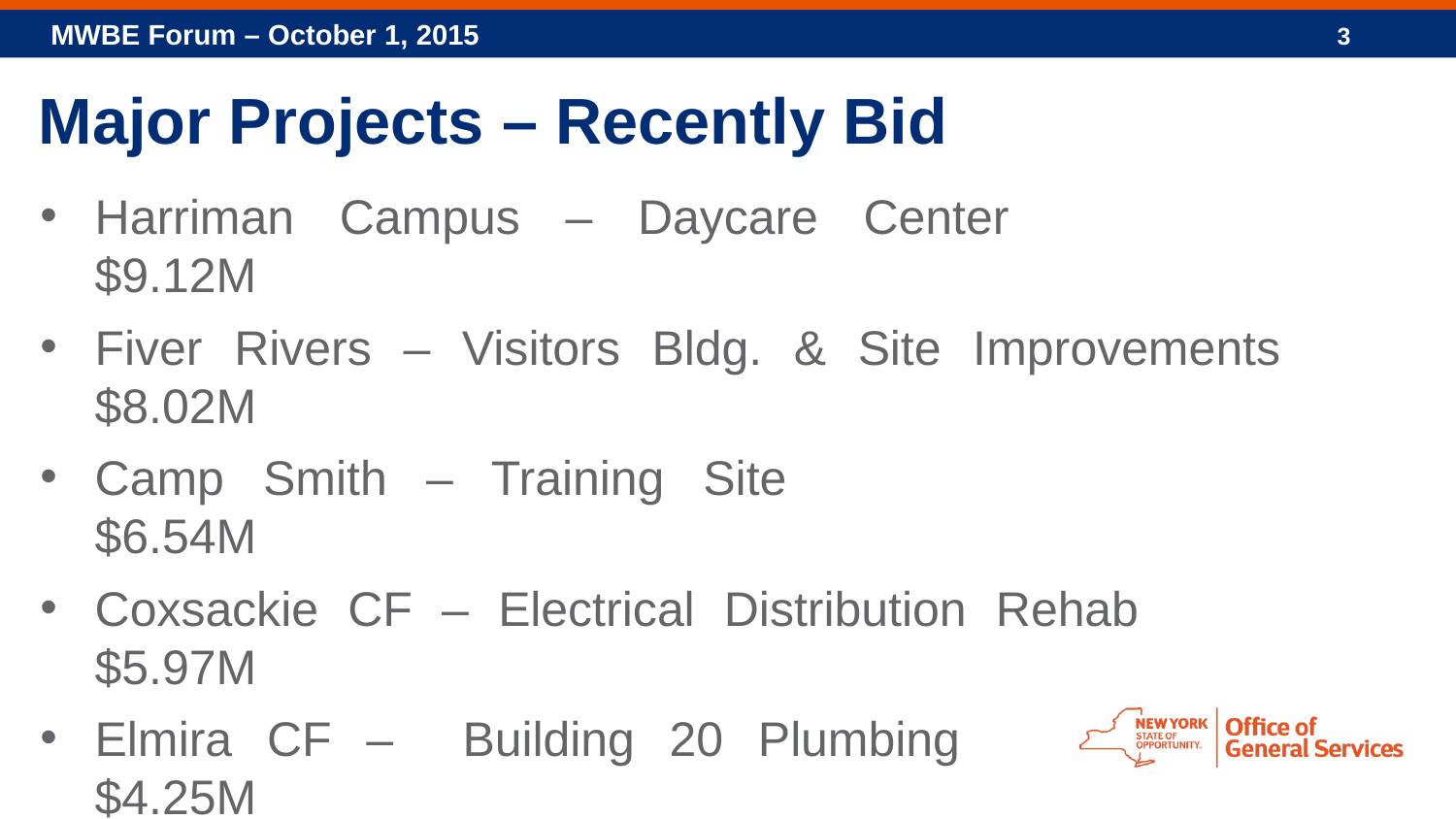

3
# Major Projects – Recently Bid
Harriman Campus – Daycare Center	$9.12M
Fiver Rivers – Visitors Bldg. & Site Improvements	$8.02M
Camp Smith – Training Site 	$6.54M
Coxsackie CF – Electrical Distribution Rehab   	$5.97M
Elmira CF –  Building 20 Plumbing	$4.25M
Upstate CF – Replace Training Building	$3.50M
NYC Armory – Drill Hall Roof 	$3.48M